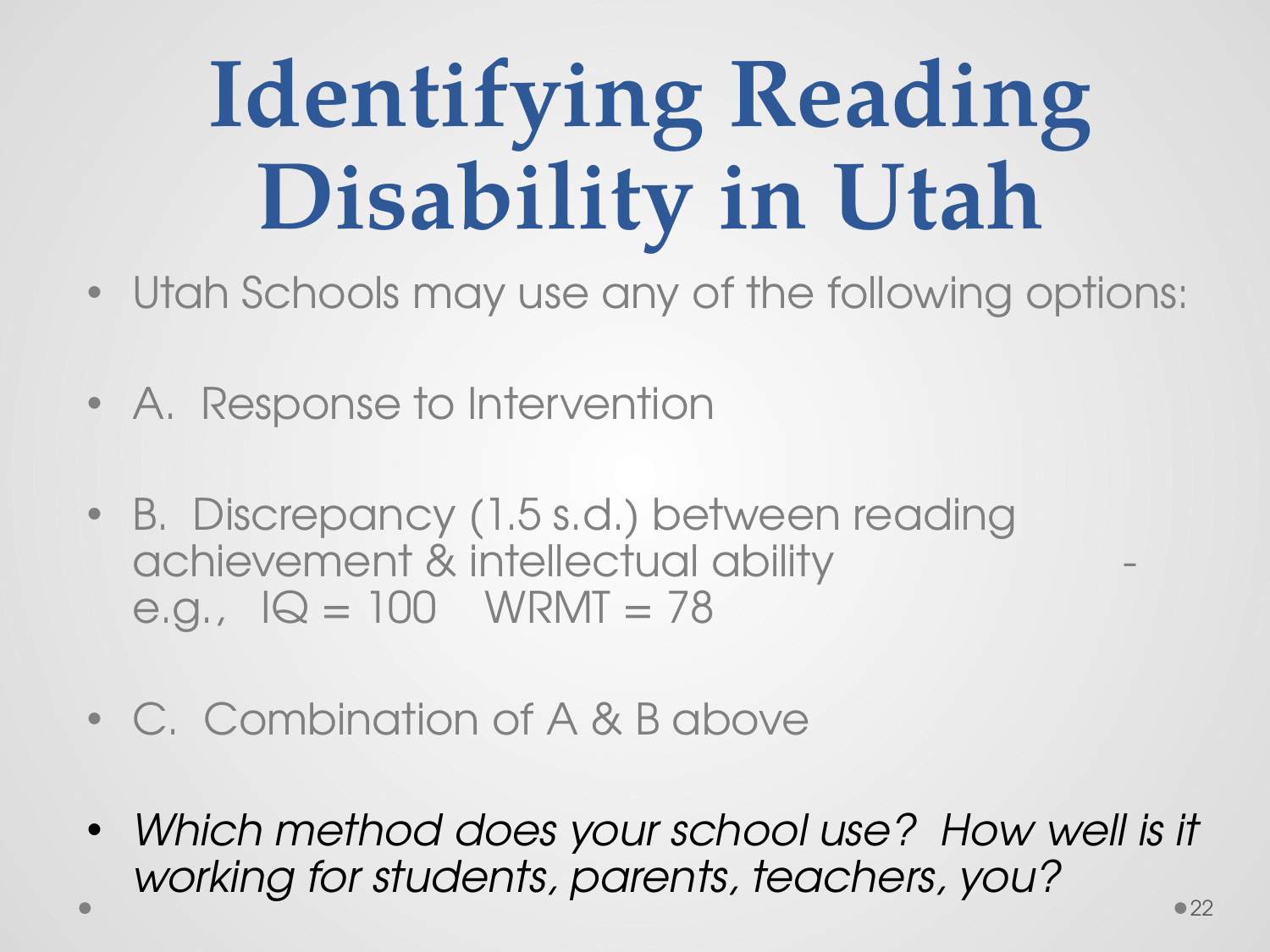

# Identifying Reading Disability in Utah
Utah Schools may use any of the following options:

A.  Response to Intervention

B.  Discrepancy (1.5 s.d.) between reading achievement & intellectual ability                        -   e.g.,   IQ = 100    WRMT = 78

C.  Combination of A & B above

Which method does your school use?  How well is it working for students, parents, teachers, you?
22